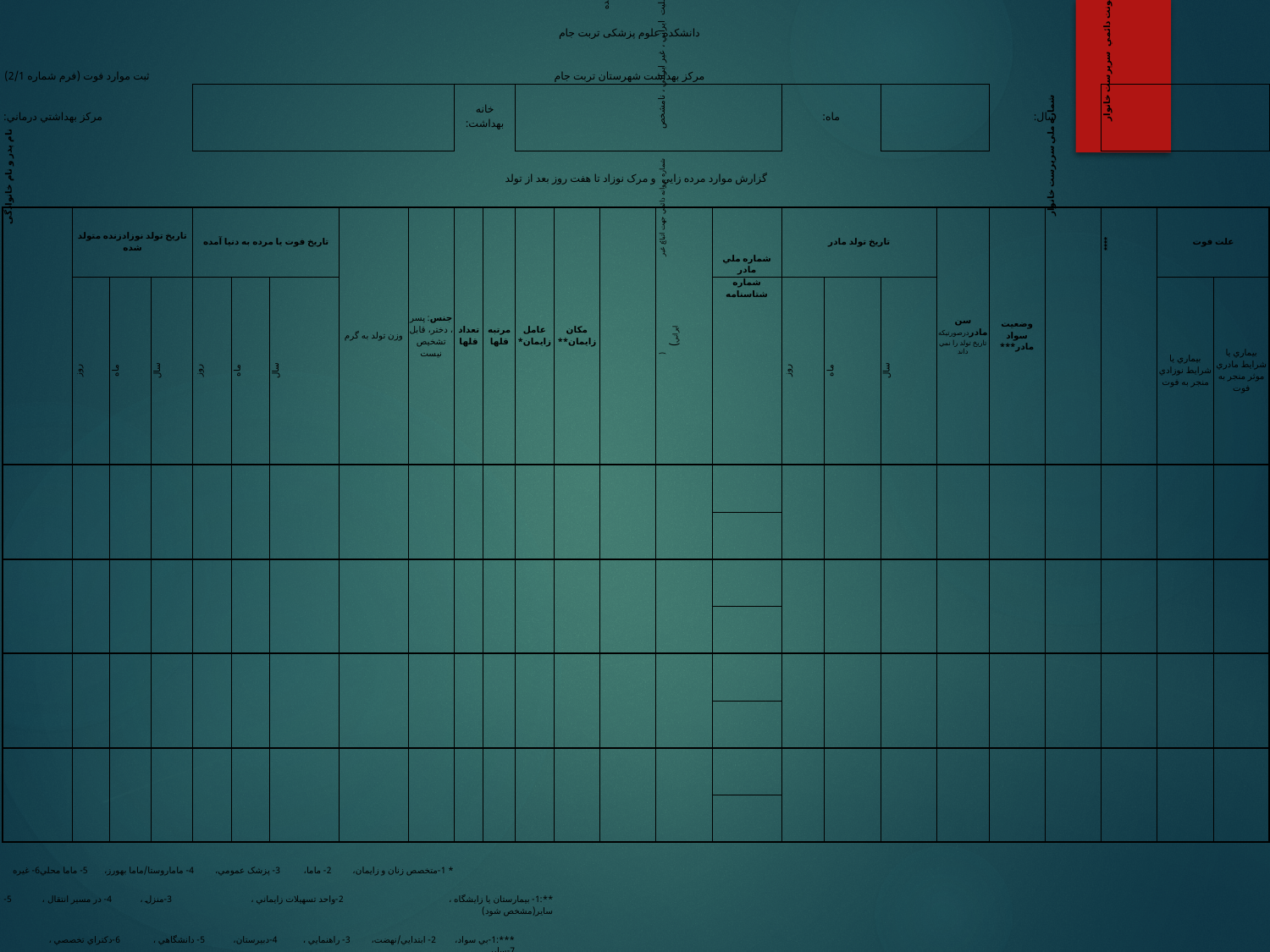

|  |  |  |  |  |  | دانشکده علوم پزشکی تربت جام |  |  |  |  |  |  |  |  |  |  |  |  |  |  |  |  |  |  |
| --- | --- | --- | --- | --- | --- | --- | --- | --- | --- | --- | --- | --- | --- | --- | --- | --- | --- | --- | --- | --- | --- | --- | --- | --- |
| ثبت موارد فوت (فرم شماره 2/1) |  |  |  |  |  | مرکز بهداشت شهرستان تربت جام |  |  |  |  |  |  |  |  |  |  |  |  |  |  |  |  |  |  |
| مرکز بهداشتي درماني: |  |  |  |  |  |  |  |  | خانه بهداشت: |  |  |  |  |  |  | ماه: |  |  |  | سال: |  |  |  |  |
| گزارش موارد مرده زايي و مرک نوزاد تا هفت روز بعد از تولد |  |  |  |  |  |  |  |  |  |  |  |  |  |  |  |  |  |  |  |  |  |  |  |  |
| نام پدر و نام خانوادگی | تاريخ تولد نوزادزنده متولد شده |  |  | تاريخ فوت يا مرده به دنيا آمده |  |  | وزن تولد به گرم | جنس: پسر ، دختر، قابل تشخيص نيست | تعداد قلها | مرتبه قلها | عامل زايمان\* | مکان زايمان\*\* | نام و نام خانوادگي مادر نوزاد مرده به دنيا آمده يا زنده متولد شده | مليت :ايراني ، غير ايراني ، نامشخص(شماره پروانه دائمي جهت اتباع غير ايراني) | شماره ملي مادر | تاریخ تولد مادر |  |  | سن مادردرصورتيکه تاريخ تولد را نمي داند | وضعيت سواد مادر\*\*\* | شماره ملي سرپرست خانوار | آدرس محل سکونت دائمي سرپرست خانوار\*\*\*\* | علت فوت |  |
|  | روز | ماه | سال | روز | ماه | سال |  |  |  |  |  |  |  |  | شماره شتاسنامه | روز | ماه | سال |  |  |  |  | بيماري يا شرايط نوزادي منجر به فوت | بيماري يا شرايط مادري موثر منجر به فوت |
|  |  |  |  |  |  |  |  |  |  |  |  |  |  |  |  |  |  |  |  |  |  |  |  |  |
|  |  |  |  |  |  |  |  |  |  |  |  |  |  |  |  |  |  |  |  |  |  |  |  |  |
|  |  |  |  |  |  |  |  |  |  |  |  |  |  |  |  |  |  |  |  |  |  |  |  |  |
|  |  |  |  |  |  |  |  |  |  |  |  |  |  |  |  |  |  |  |  |  |  |  |  |  |
|  |  |  |  |  |  |  |  |  |  |  |  |  |  |  |  |  |  |  |  |  |  |  |  |  |
|  |  |  |  |  |  |  |  |  |  |  |  |  |  |  |  |  |  |  |  |  |  |  |  |  |
|  |  |  |  |  |  |  |  |  |  |  |  |  |  |  |  |  |  |  |  |  |  |  |  |  |
|  |  |  |  |  |  |  |  |  |  |  |  |  |  |  |  |  |  |  |  |  |  |  |  |  |
| \* 1-متخصص زنان و زايمان، 2- ماما، 3- پزشک عمومي، 4- ماماروستا/ماما بهورز، 5- ماما محلي6- غيره |  |  |  |  |  |  |  |  |  |  |  |  |  |  |  |  |  |  |  |  |  |  |  |  |
| \*\*:1- بيمارستان يا زايشگاه ، 2-واحد تسهيلات زايماني ، 3-منزل ، 4- در مسير انتقال ، 5- ساير(مشخص شود) |  |  |  |  |  |  |  |  |  |  |  |  |  |  |  |  |  |  |  |  |  |  |  |  |
| \*\*\*:1-بي سواد، 2- ابتدايي/نهضت، 3- راهنمايي ، 4-دبيرستان، 5- دانشگاهي ، 6-دکتراي تخصصي ، 7-ساير |  |  |  |  |  |  |  |  |  |  |  |  |  |  |  |  |  |  |  |  |  |  |  |  |
| \*\*\*\*:در محل آدرس سکونت استان، شهرستان ، بخش ، شهر/روستا ، کدپستي ،تلفن ثابت قيد گردد. |  |  |  |  |  |  |  |  |  |  |  |  |  |  |  |  |  |  |  |  |  |  |  |  |
| نام و نام خانوادگي تکميل کننده سمت تاريخ امضاء |  |  |  |  |  |  |  |  |  |  |  |  |  |  |  |  |  |  |  |  |  |  |  |  |
#